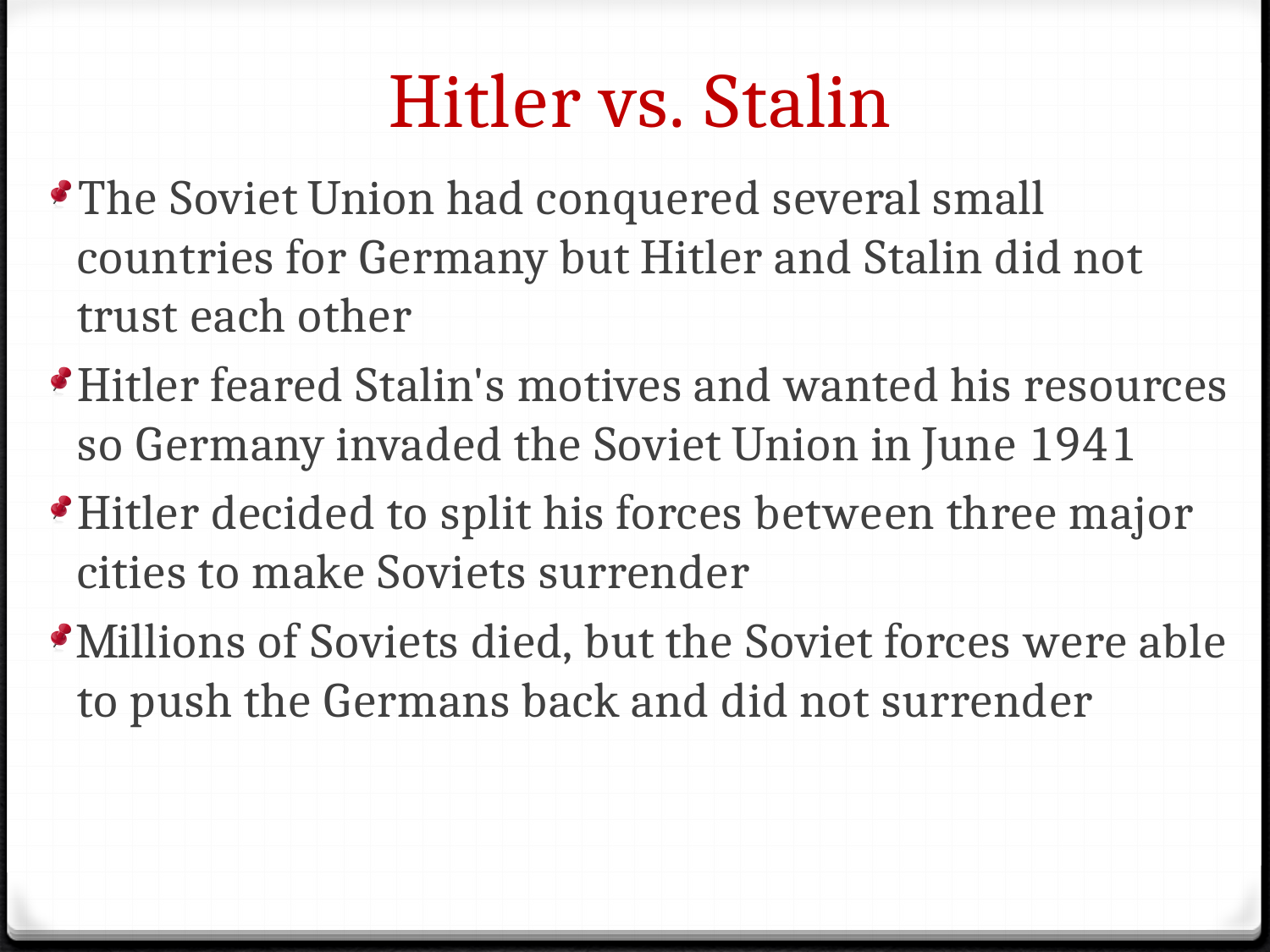

# Hitler vs. Stalin
The Soviet Union had conquered several small countries for Germany but Hitler and Stalin did not trust each other
Hitler feared Stalin's motives and wanted his resources so Germany invaded the Soviet Union in June 1941
Hitler decided to split his forces between three major cities to make Soviets surrender
Millions of Soviets died, but the Soviet forces were able to push the Germans back and did not surrender